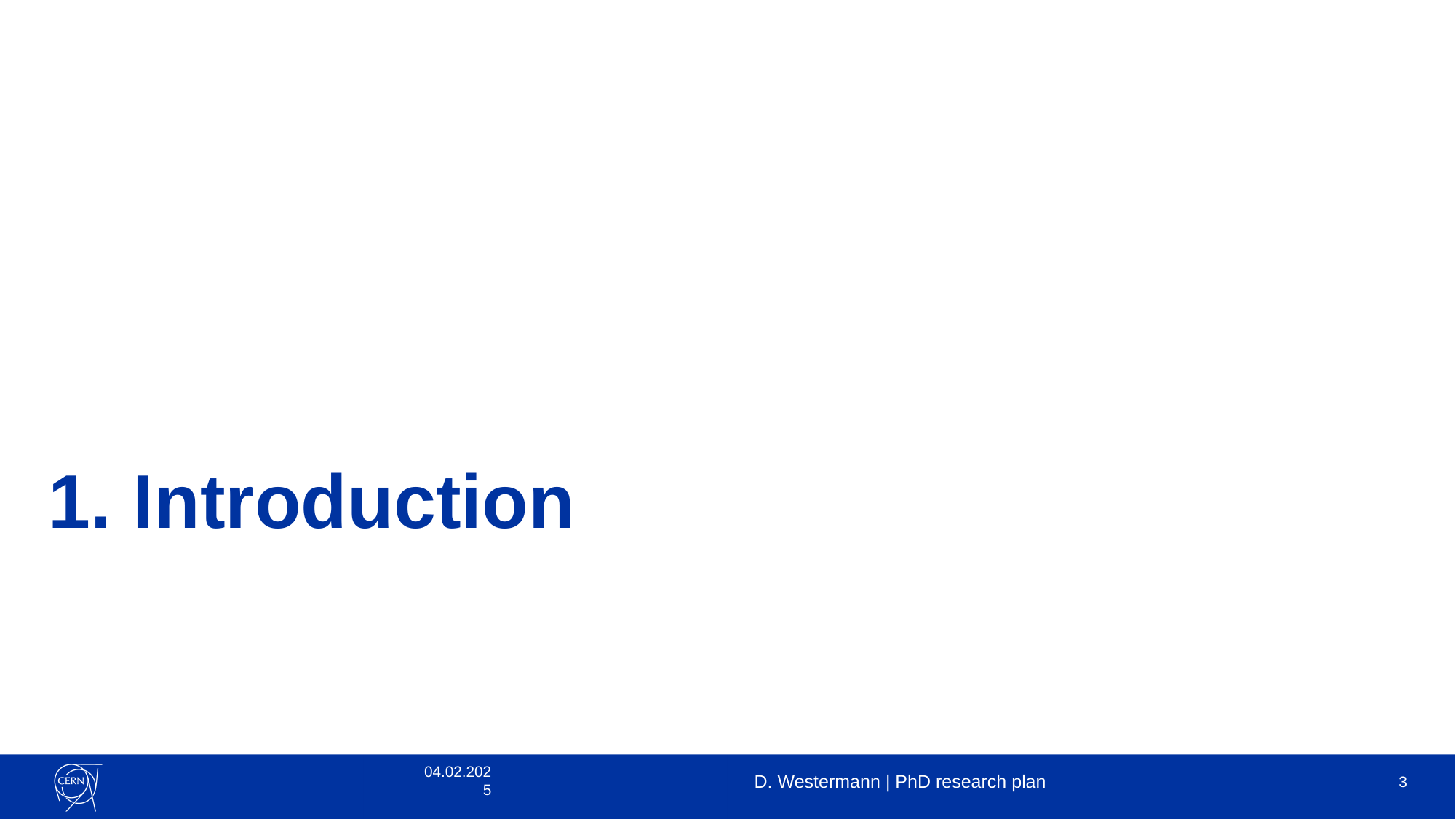

# 1. Introduction

04.02.2025
D. Westermann | PhD research plan
3